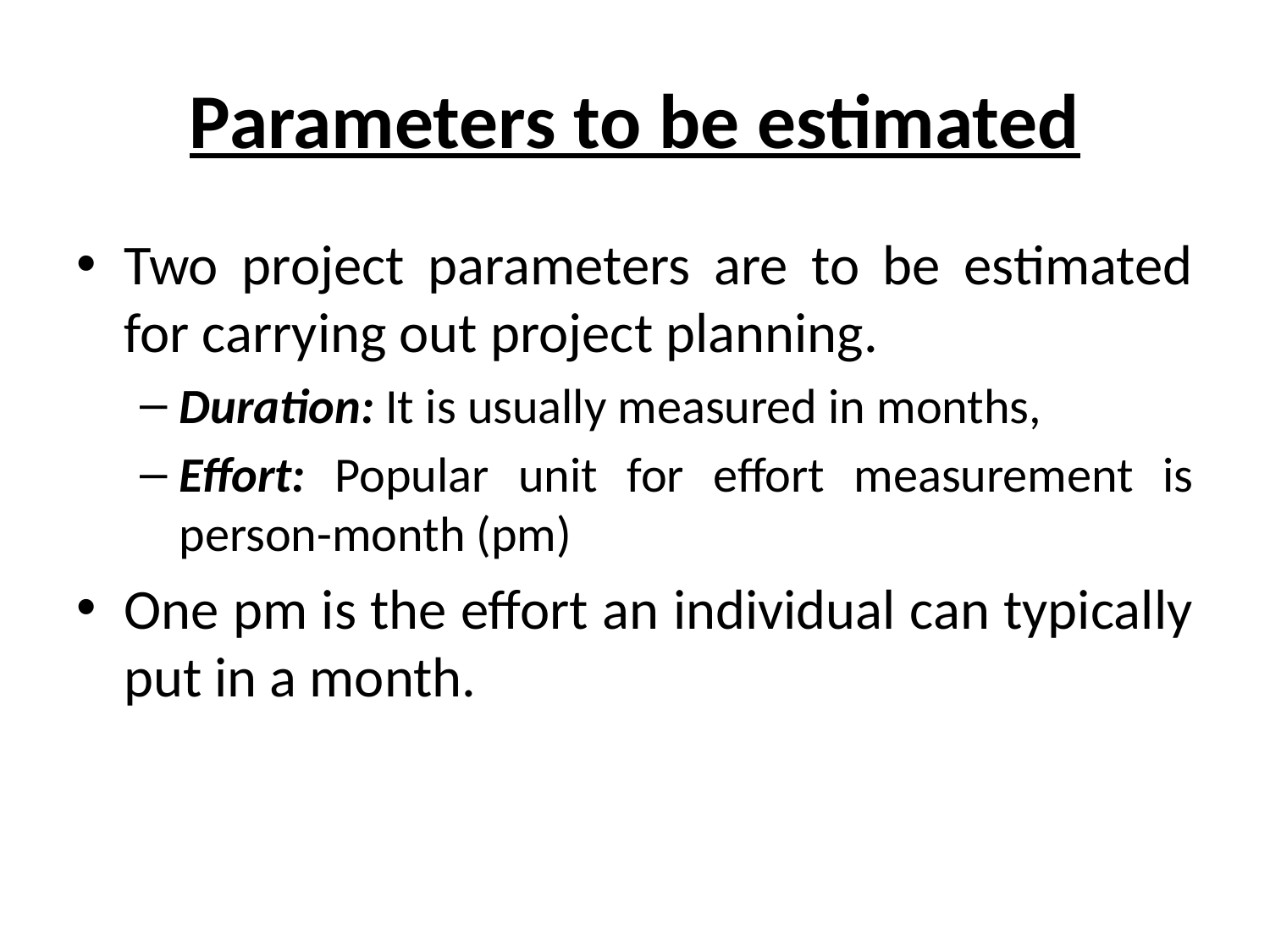

# Parameters to be estimated
Two project parameters are to be estimated for carrying out project planning.
Duration: It is usually measured in months,
Effort: Popular unit for effort measurement is person-month (pm)
One pm is the effort an individual can typically put in a month.